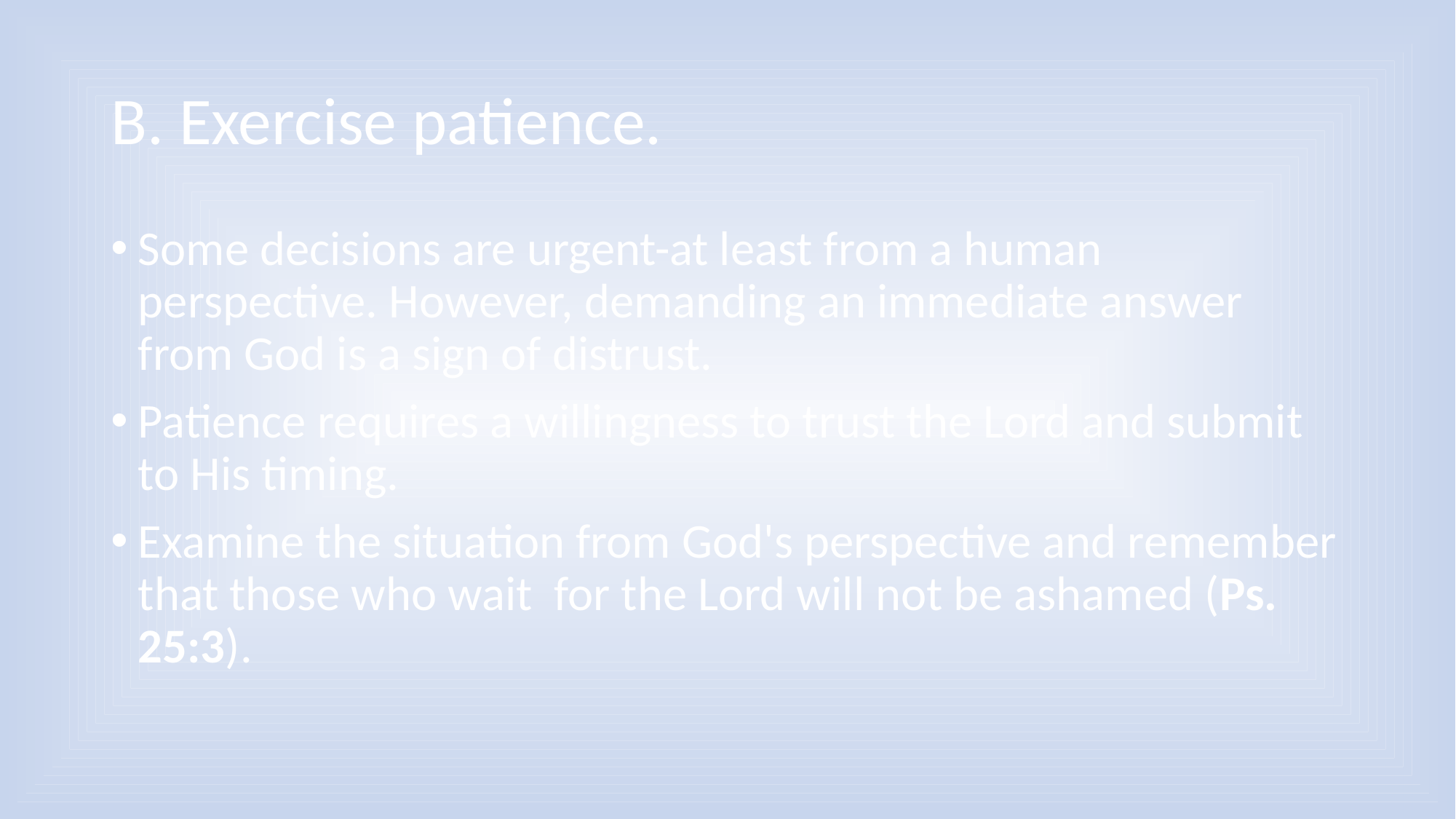

# B. Exercise patience.
Some decisions are urgent-at least from a human perspective. However, demanding an immediate answer from God is a sign of distrust.
Patience requires a willingness to trust the Lord and submit to His timing.
Examine the situation from God's perspective and remember that those who wait  for the Lord will not be ashamed (Ps. 25:3).